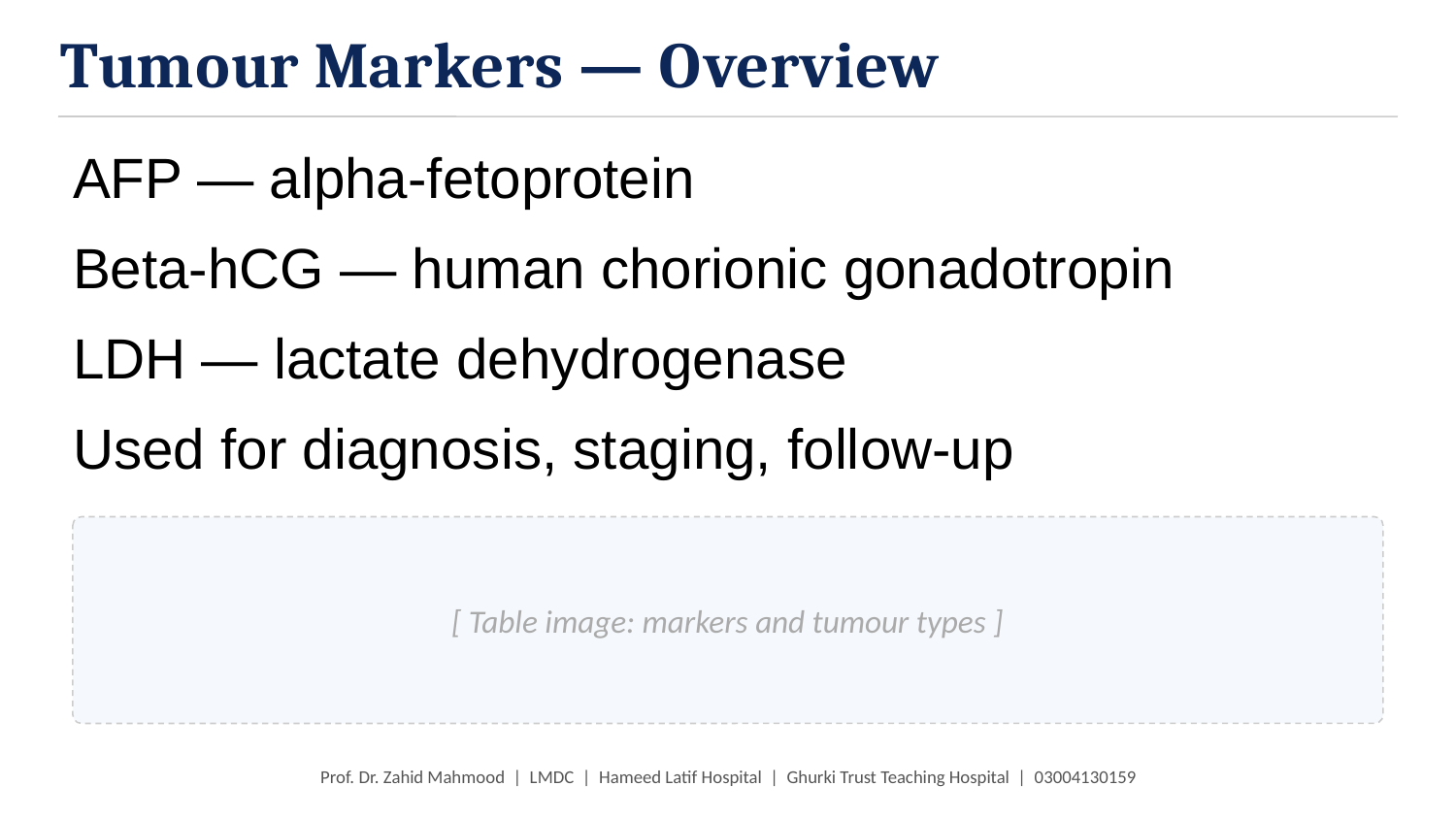

Tumour Markers — Overview

AFP — alpha-fetoprotein
Beta-hCG — human chorionic gonadotropin
LDH — lactate dehydrogenase
Used for diagnosis, staging, follow-up

[ Table image: markers and tumour types ]
Prof. Dr. Zahid Mahmood  |  LMDC  |  Hameed Latif Hospital  |  Ghurki Trust Teaching Hospital  |  03004130159